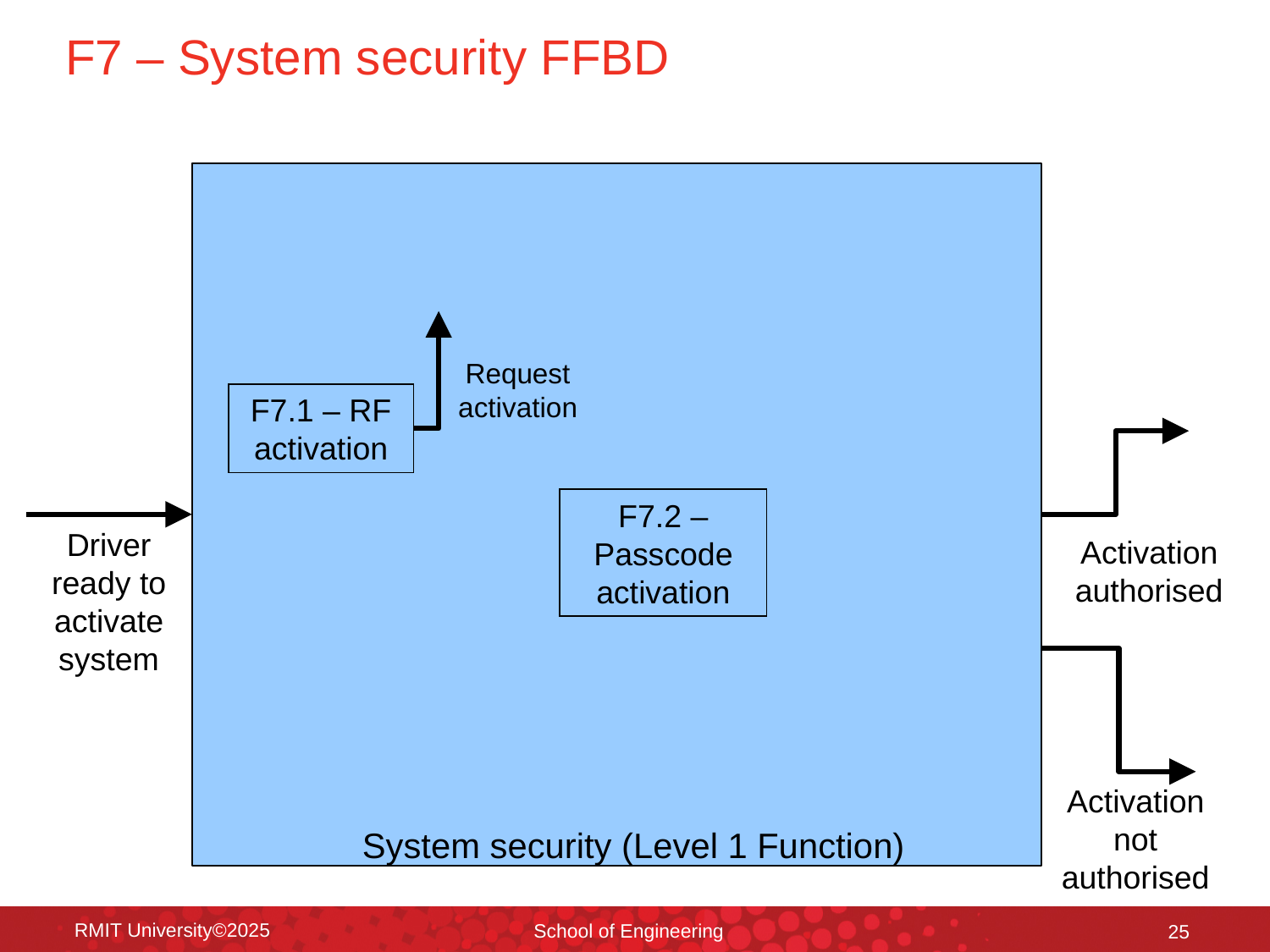

# F7 – System security FFBD

Request activation
F7.1 – RF activation
F7.2 – Passcode activation
Driver ready to activate system
Activation authorised
Activation not authorised
System security (Level 1 Function)
RMIT University©2025
School of Engineering
25